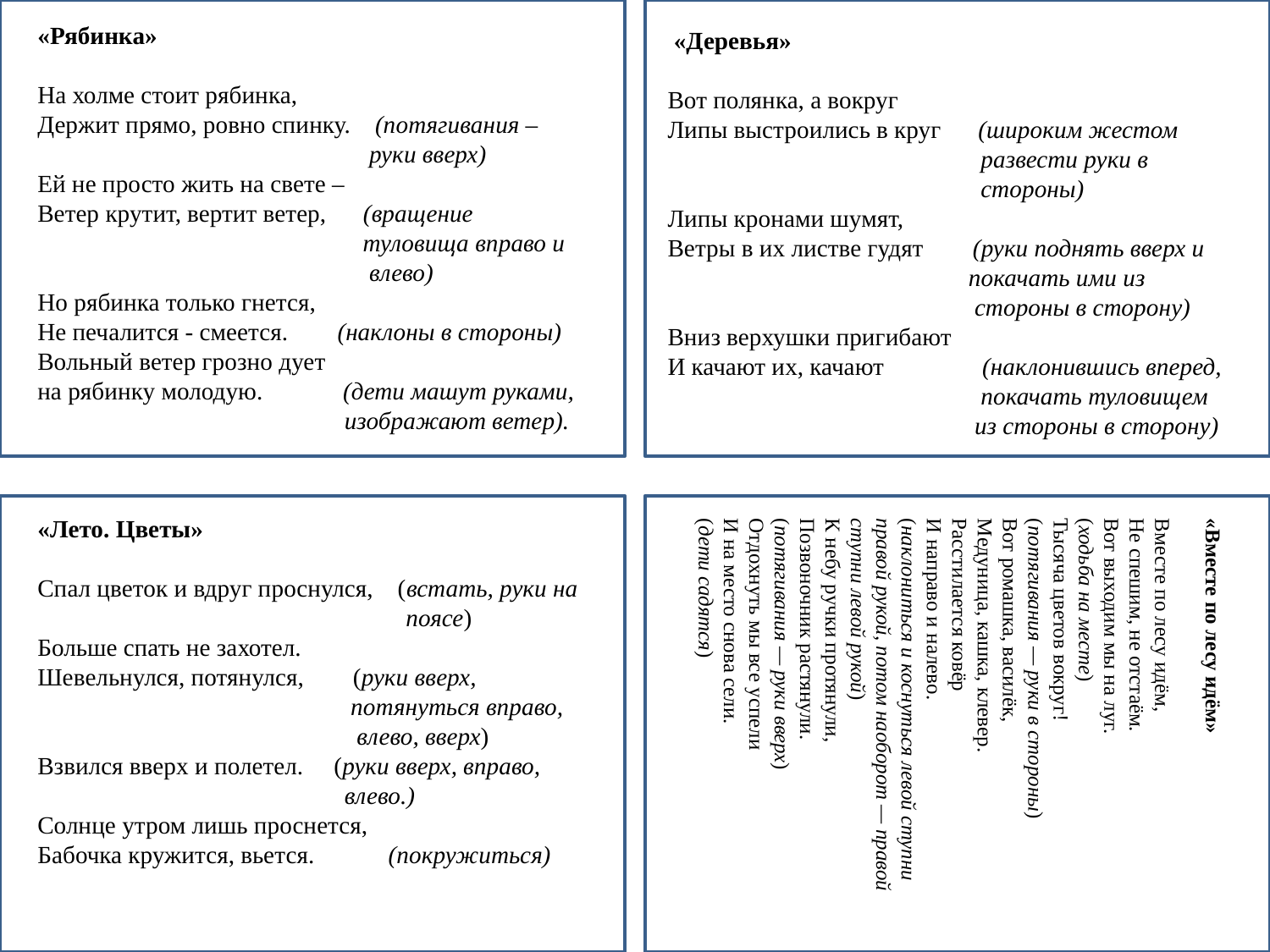

«Рябинка»

На холме стоит рябинка,
Держит прямо, ровно спинку.    (потягивания –
                                                      руки вверх)
Ей не просто жить на свете –
Ветер крутит, вертит ветер,      (вращение
                                                     туловища вправо и
                                                      влево)
Но рябинка только гнется,
Не печалится - смеется.        (наклоны в стороны)
Вольный ветер грозно дует
на рябинку молодую.             (дети машут руками,
                                                  изображают ветер).
 «Деревья»

Вот полянка, а вокруг
Липы выстроились в круг      (широким жестом
                                                   развести руки в
                                                   стороны)
Липы кронами шумят,
Ветры в их листве гудят        (руки поднять вверх и
                                                 покачать ими из
                                                  стороны в сторону)
Вниз верхушки пригибают
И качают их, качают                (наклонившись вперед,
                                                   покачать туловищем
                                                  из стороны в сторону)
«Вместе по лесу идём»

Вместе по лесу идём,
Не спешим, не отстаём.
Вот выходим мы на луг.
(ходьба на месте)
Тысяча цветов вокруг!
(потягивания — руки в стороны)
Вот ромашка, василёк,
Медуница, кашка, клевер.
Расстилается ковёр
И направо и налево.
(наклониться и коснуться левой ступни правой рукой, потом наоборот — правой ступни левой рукой)
К небу ручки протянули,
Позвоночник растянули.
(потягивания — руки вверх)
Отдохнуть мы все успели
И на место снова сели.
(дети садятся)

«Лето. Цветы»

Спал цветок и вдруг проснулся,    (встать, руки на
                                                            поясе)
Больше спать не захотел.
Шевельнулся, потянулся,        (руки вверх,
                                                   потянуться вправо,
                                                    влево, вверх)
Взвился вверх и полетел.     (руки вверх, вправо,
                                                  влево.)
Солнце утром лишь проснется,
Бабочка кружится, вьется.            (покружиться)